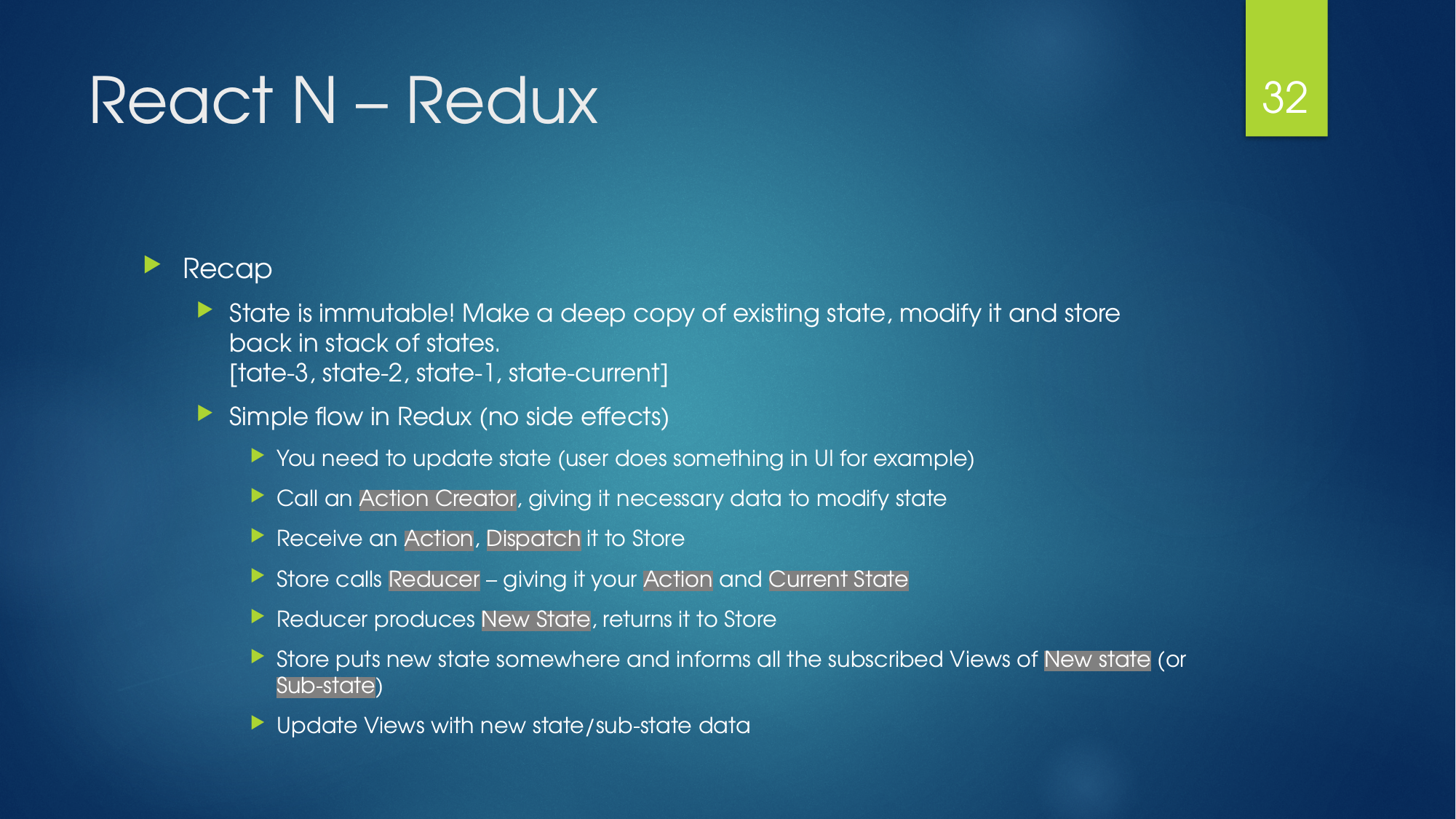

32
# React N – Redux
Recap
State is immutable! Make a deep copy of existing state, modify it and store back in stack of states.
[tate-3, state-2, state-1, state-current]
Simple flow in Redux (no side effects)
You need to update state (user does something in UI for example)
Call an Action Creator, giving it necessary data to modify state
Receive an Action, Dispatch it to Store
Store calls Reducer – giving it your Action and Current State
Reducer produces New State, returns it to Store
Store puts new state somewhere and informs all the subscribed Views of New state (or Sub-state)
Update Views with new state/sub-state data